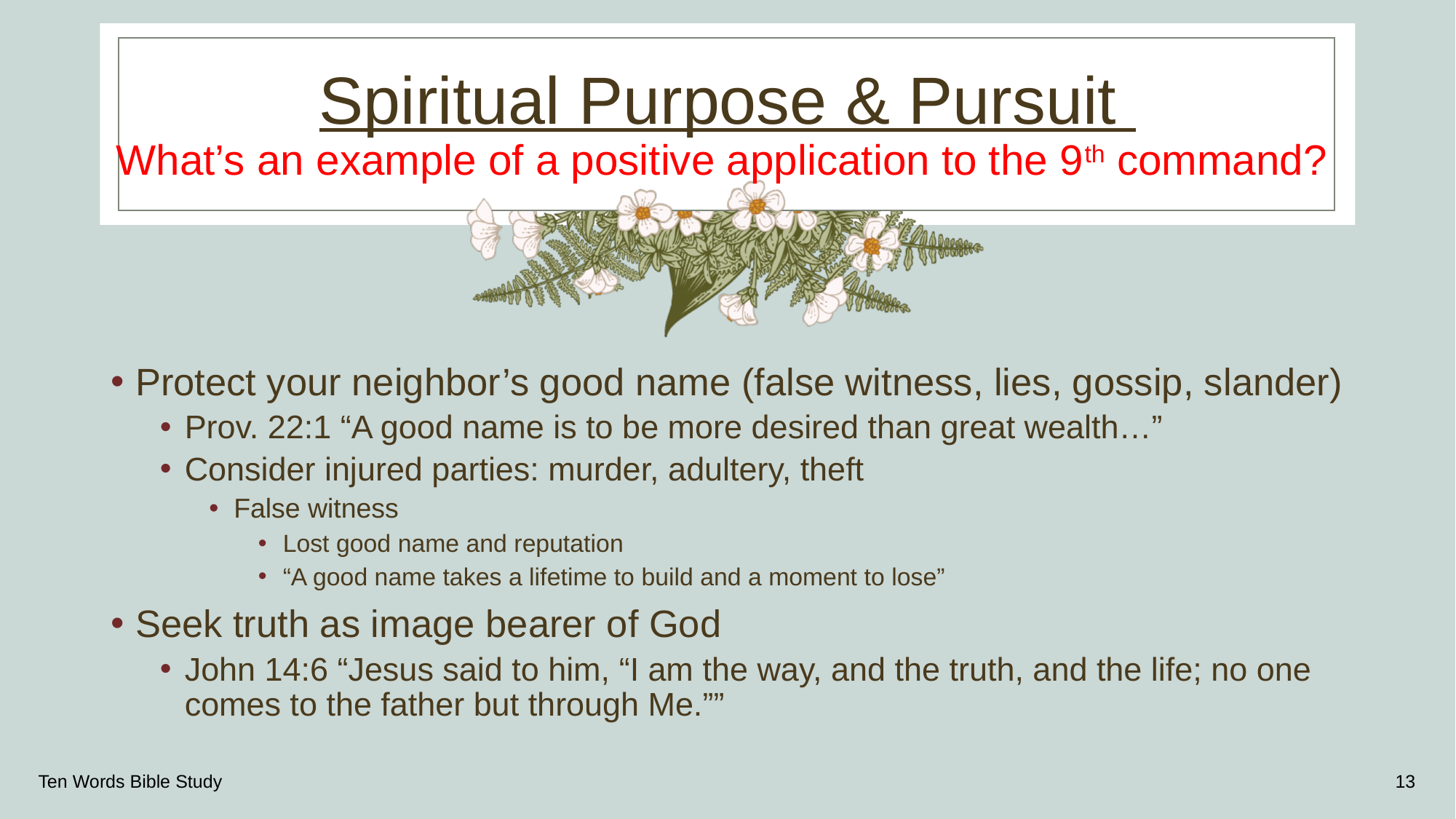

# Spiritual Purpose & Pursuit What’s an example of a positive application to the 9th command?
Protect your neighbor’s good name (false witness, lies, gossip, slander)
Prov. 22:1 “A good name is to be more desired than great wealth…”
Consider injured parties: murder, adultery, theft
False witness
Lost good name and reputation
“A good name takes a lifetime to build and a moment to lose”
Seek truth as image bearer of God
John 14:6 “Jesus said to him, “I am the way, and the truth, and the life; no one comes to the father but through Me.””
Ten Words Bible Study
13